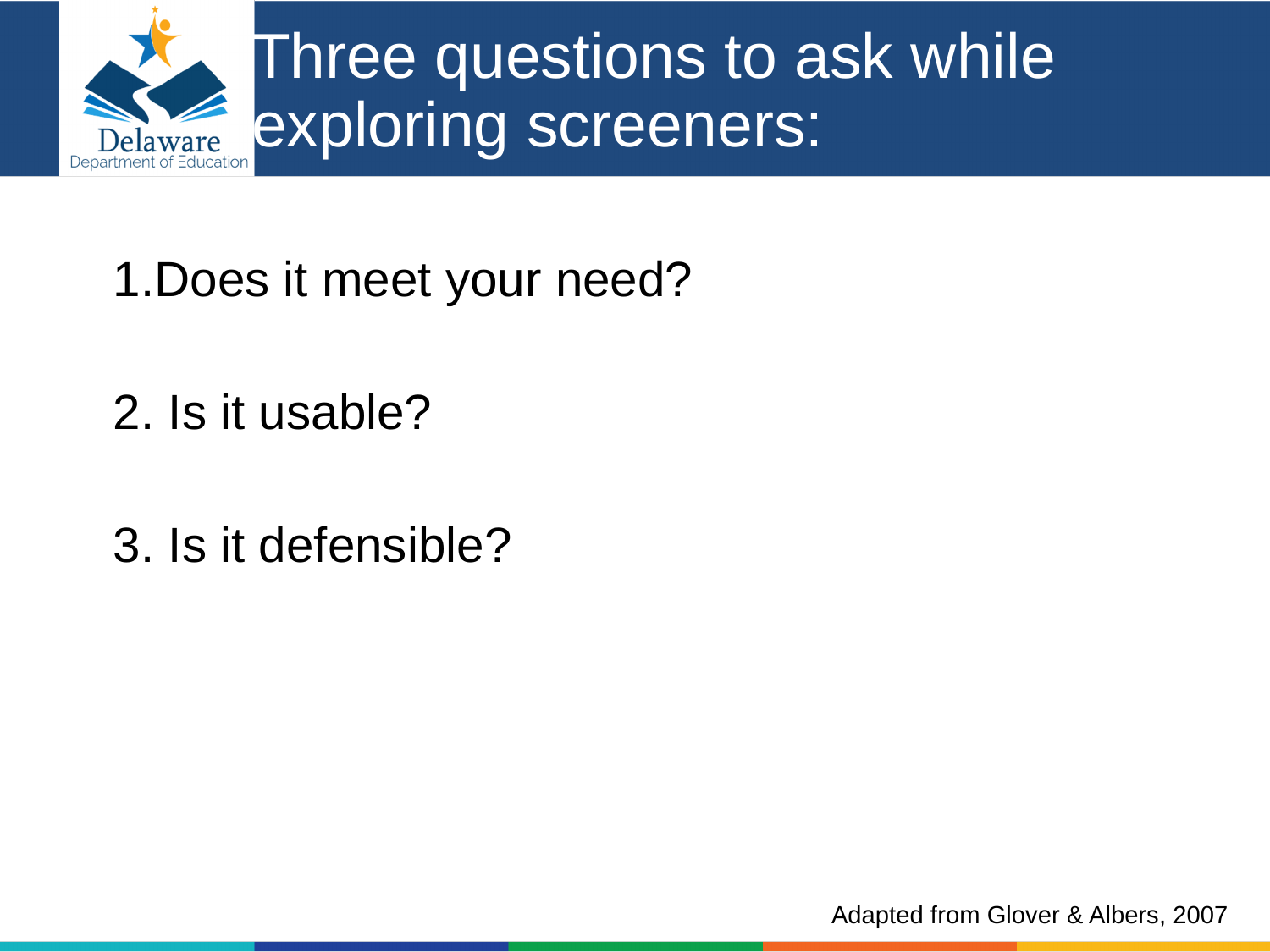

# Three questions to ask while exploring screeners:
Does it meet your need?
 Is it usable?
 Is it defensible?
Adapted from Glover & Albers, 2007